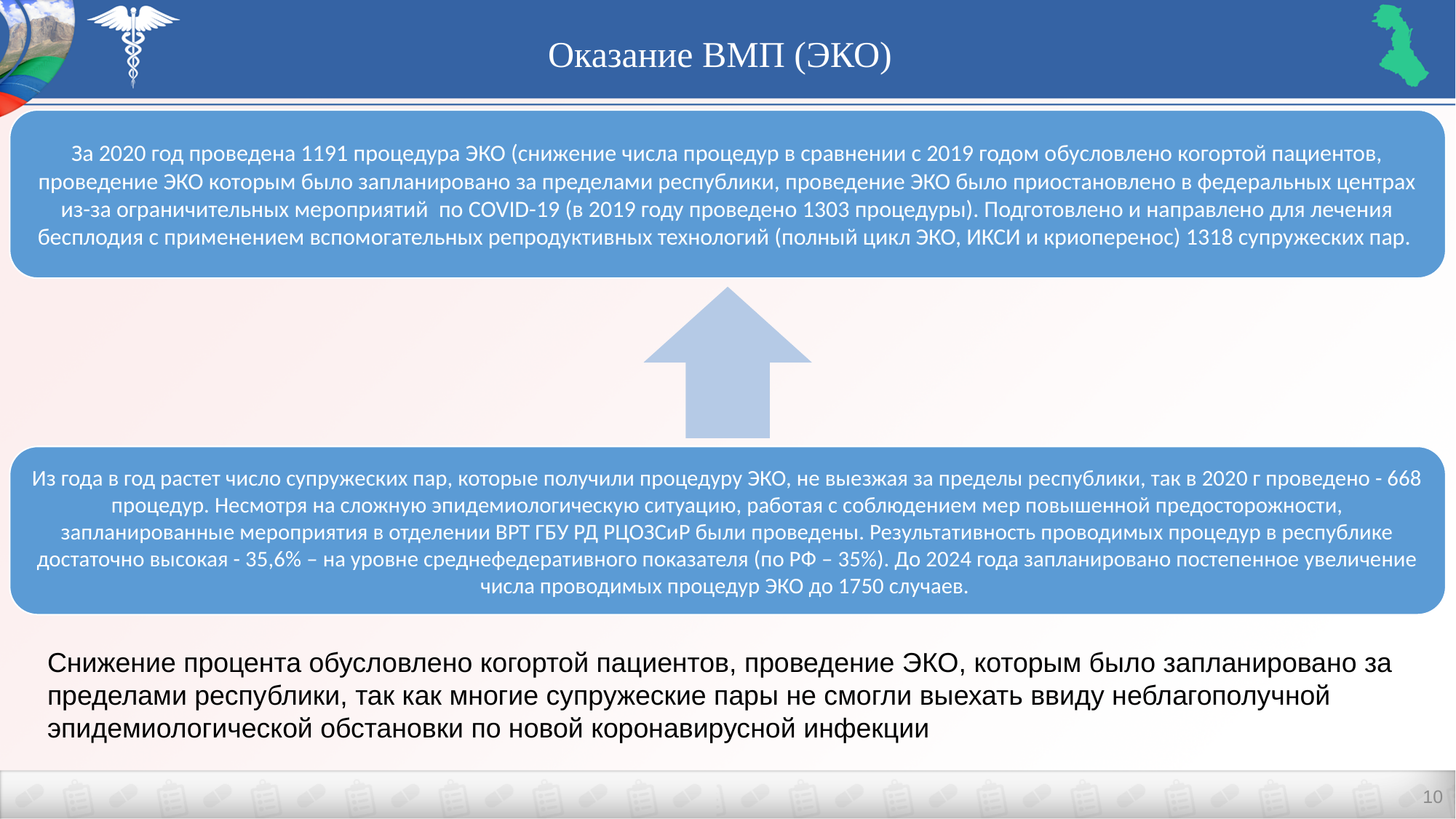

Оказание ВМП (ЭКО)
За 2020 год проведена 1191 процедура ЭКО (снижение числа процедур в сравнении с 2019 годом обусловлено когортой пациентов, проведение ЭКО которым было запланировано за пределами республики, проведение ЭКО было приостановлено в федеральных центрах из-за ограничительных мероприятий  по COVID-19 (в 2019 году проведено 1303 процедуры). Подготовлено и направлено для лечения бесплодия с применением вспомогательных репродуктивных технологий (полный цикл ЭКО, ИКСИ и криоперенос) 1318 супружеских пар.
Из года в год растет число супружеских пар, которые получили процедуру ЭКО, не выезжая за пределы республики, так в 2020 г проведено - 668 процедур. Несмотря на сложную эпидемиологическую ситуацию, работая с соблюдением мер повышенной предосторожности, запланированные мероприятия в отделении ВРТ ГБУ РД РЦОЗСиР были проведены. Результативность проводимых процедур в республике достаточно высокая - 35,6% – на уровне среднефедеративного показателя (по РФ – 35%). До 2024 года запланировано постепенное увеличение числа проводимых процедур ЭКО до 1750 случаев.
Снижение процента обусловлено когортой пациентов, проведение ЭКО, которым было запланировано за пределами республики, так как многие супружеские пары не смогли выехать ввиду неблагополучной эпидемиологической обстановки по новой коронавирусной инфекции
10